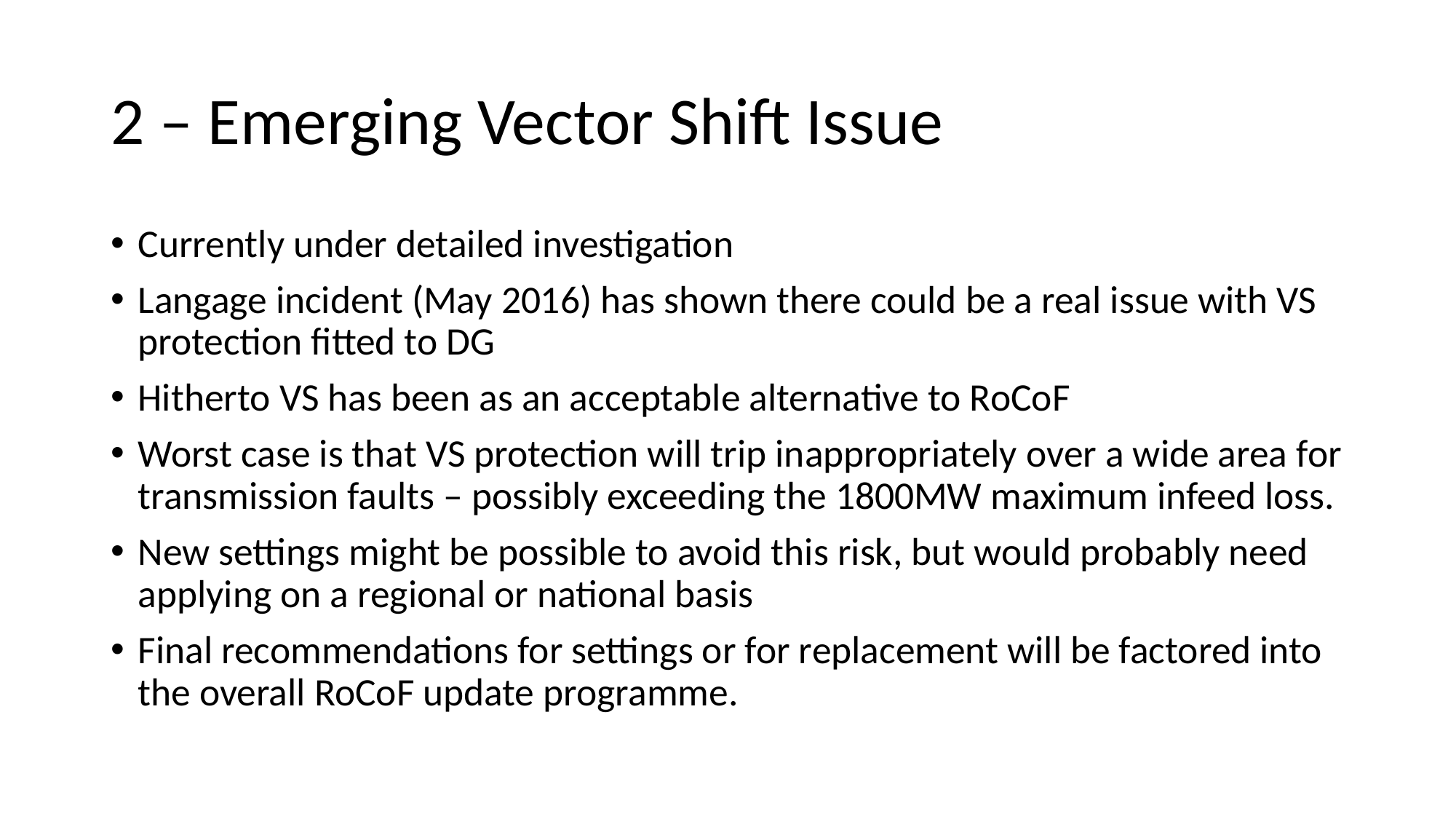

# 2 – Emerging Vector Shift Issue
Currently under detailed investigation
Langage incident (May 2016) has shown there could be a real issue with VS protection fitted to DG
Hitherto VS has been as an acceptable alternative to RoCoF
Worst case is that VS protection will trip inappropriately over a wide area for transmission faults – possibly exceeding the 1800MW maximum infeed loss.
New settings might be possible to avoid this risk, but would probably need applying on a regional or national basis
Final recommendations for settings or for replacement will be factored into the overall RoCoF update programme.